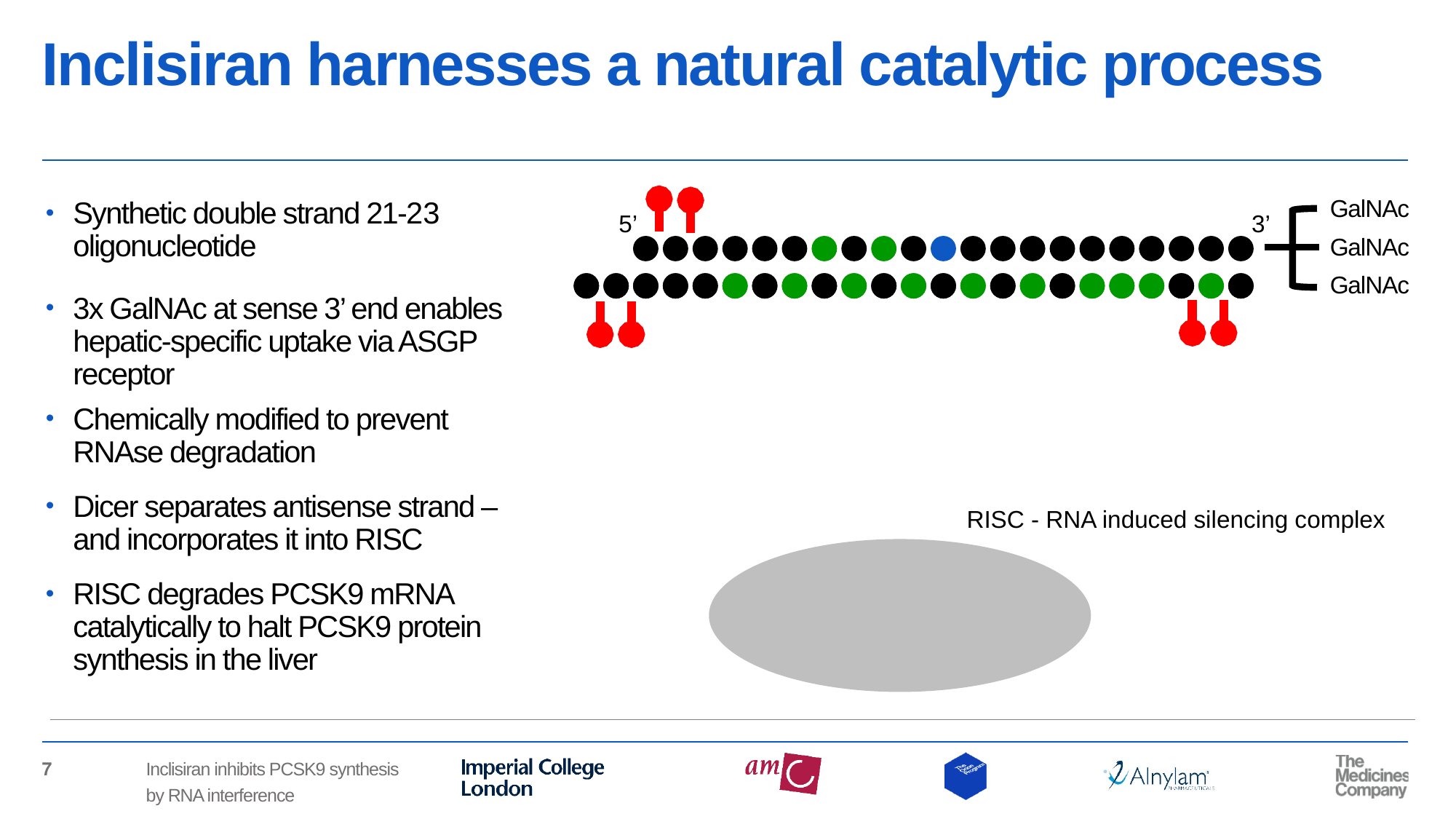

# Inclisiran harnesses a natural catalytic process

GalNAc
GalNAc
GalNAc

5’
3’
Synthetic double strand 21-23 oligonucleotide

3x GalNAc at sense 3’ end enables hepatic-specific uptake via ASGP receptor

Chemically modified to prevent RNAse degradation
RISC - RNA induced silencing complex
Dicer separates antisense strand – and incorporates it into RISC

RISC degrades PCSK9 mRNA catalytically to halt PCSK9 protein synthesis in the liver